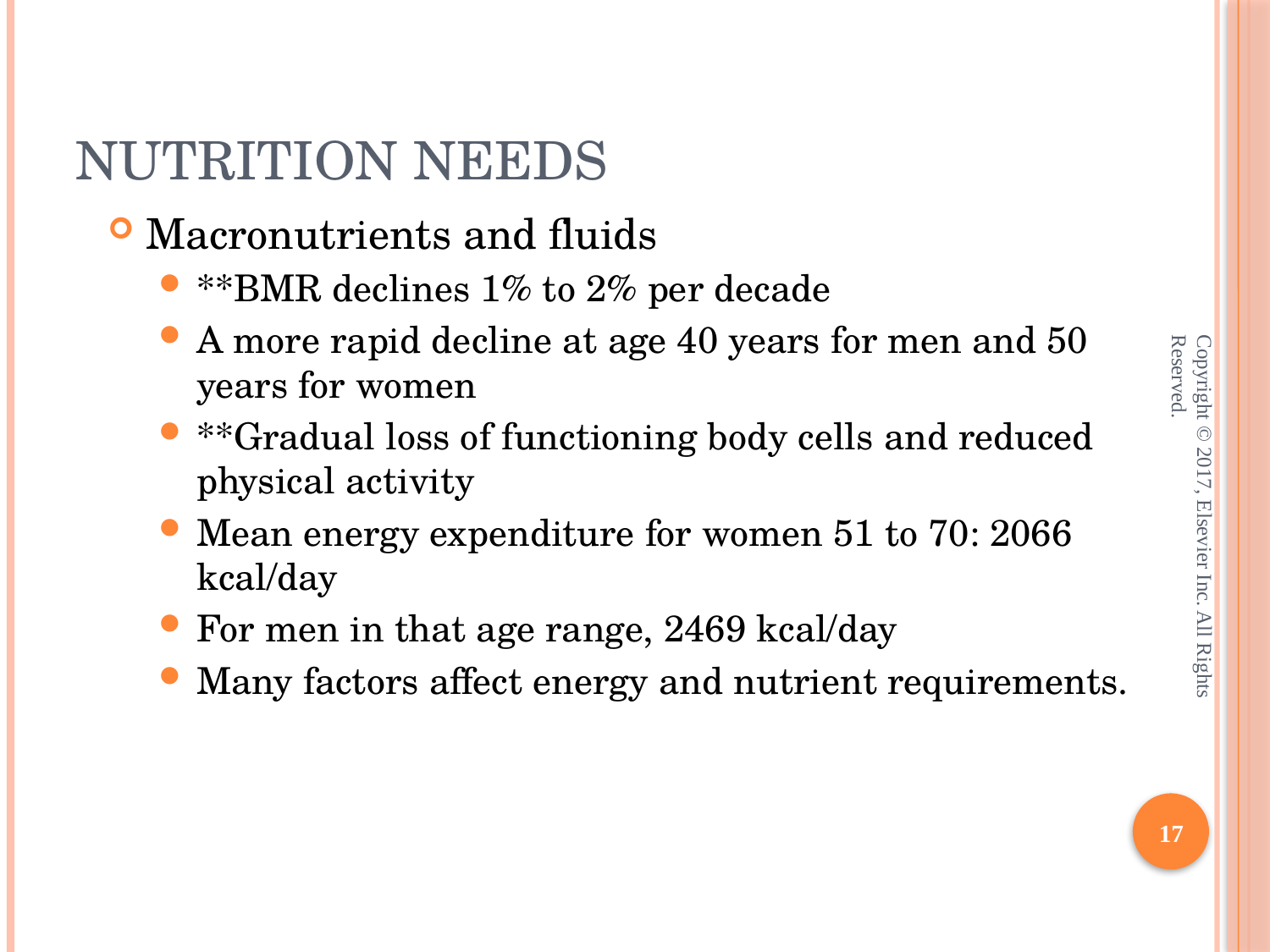

# Nutrition Needs
Macronutrients and fluids
**BMR declines 1% to 2% per decade
A more rapid decline at age 40 years for men and 50 years for women
**Gradual loss of functioning body cells and reduced physical activity
Mean energy expenditure for women 51 to 70: 2066 kcal/day
For men in that age range, 2469 kcal/day
Many factors affect energy and nutrient requirements.
Copyright © 2017, Elsevier Inc. All Rights Reserved.
17